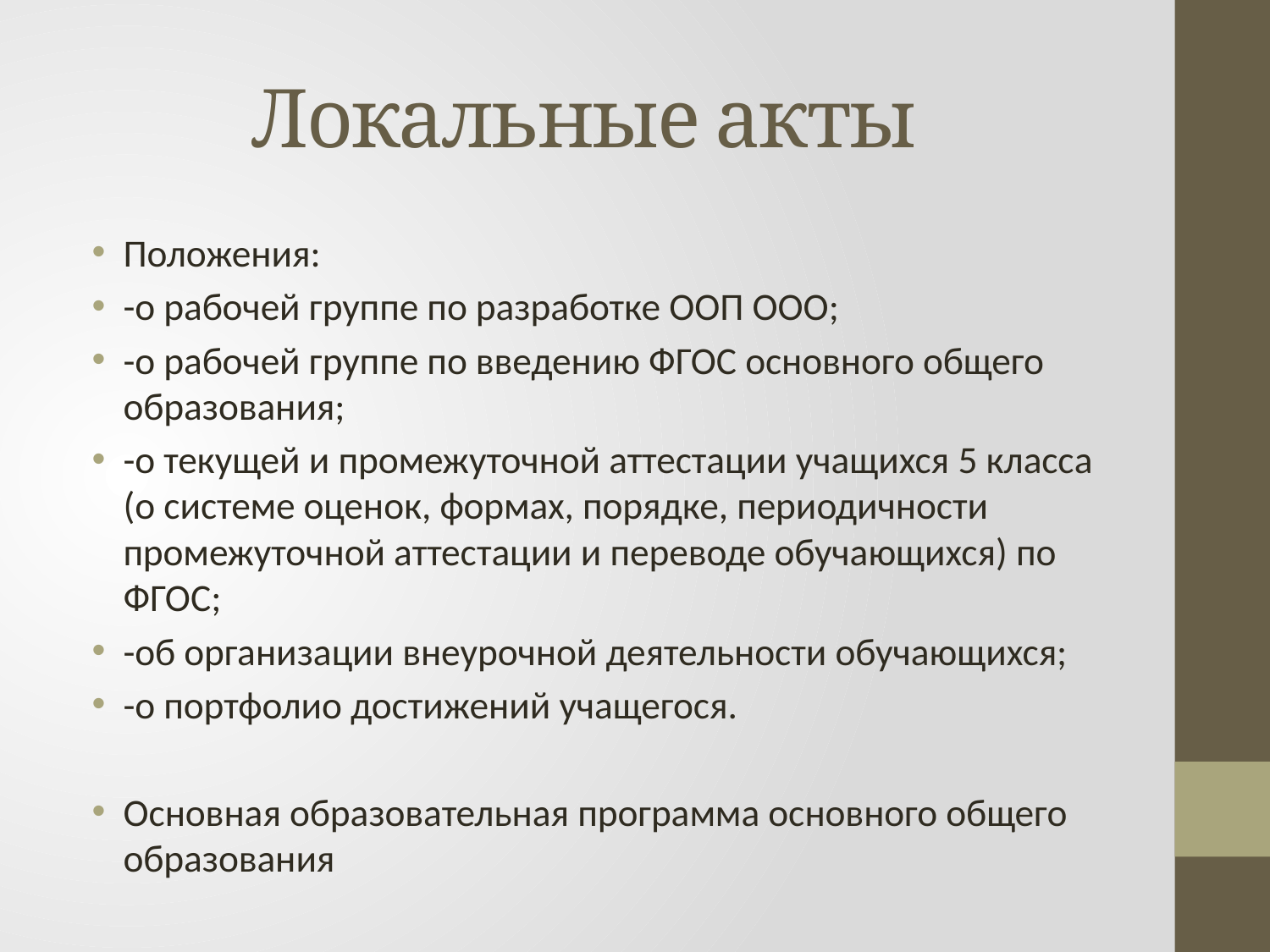

# Локальные акты
Положения:
-о рабочей группе по разработке ООП ООО;
-о рабочей группе по введению ФГОС основного общего образования;
-о текущей и промежуточной аттестации учащихся 5 класса (о системе оценок, формах, порядке, периодичности промежуточной аттестации и переводе обучающихся) по ФГОС;
-об организации внеурочной деятельности обучающихся;
-о портфолио достижений учащегося.

Основная образовательная программа основного общего образования